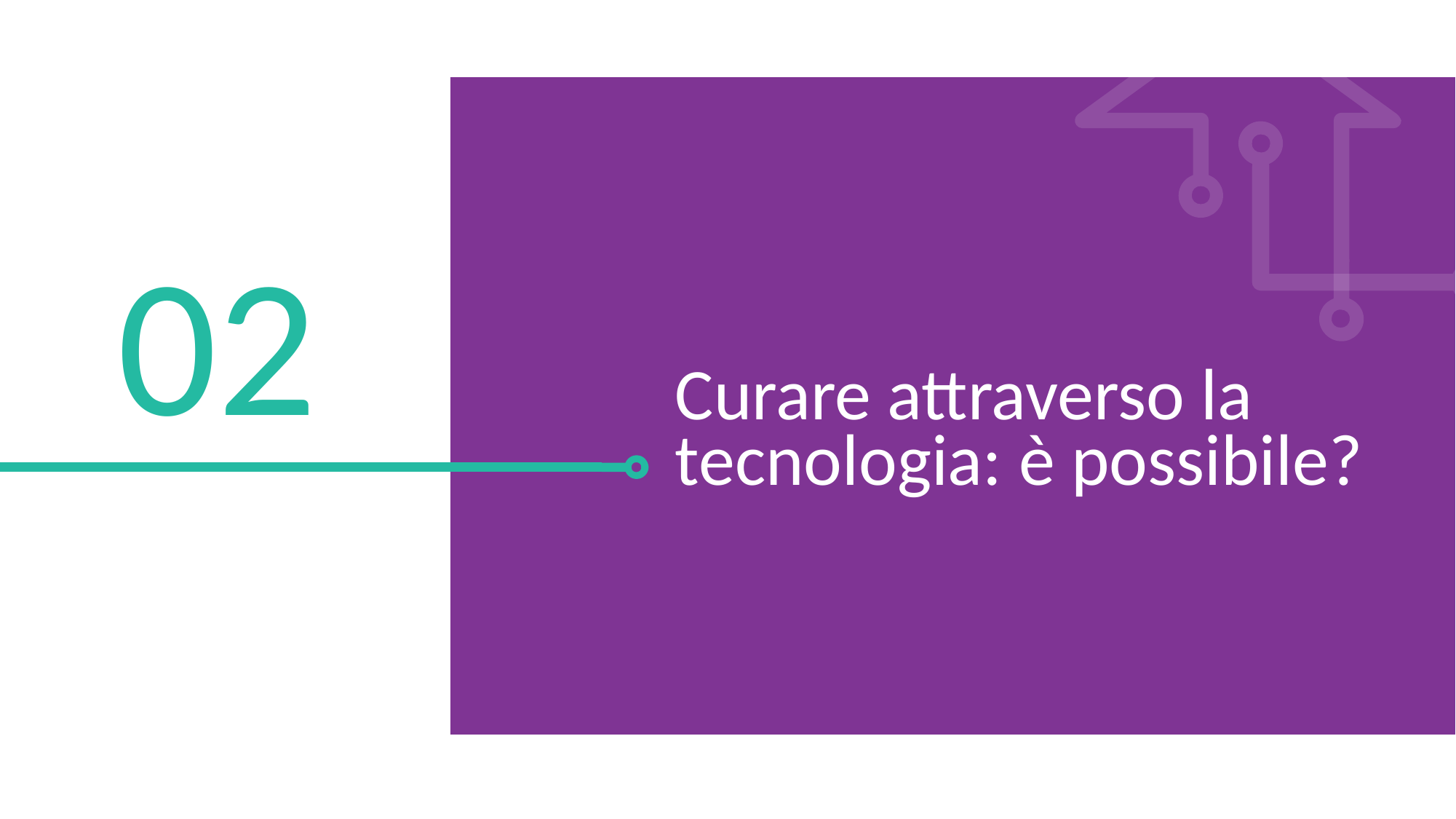

02
Curare attraverso la tecnologia: è possibile?